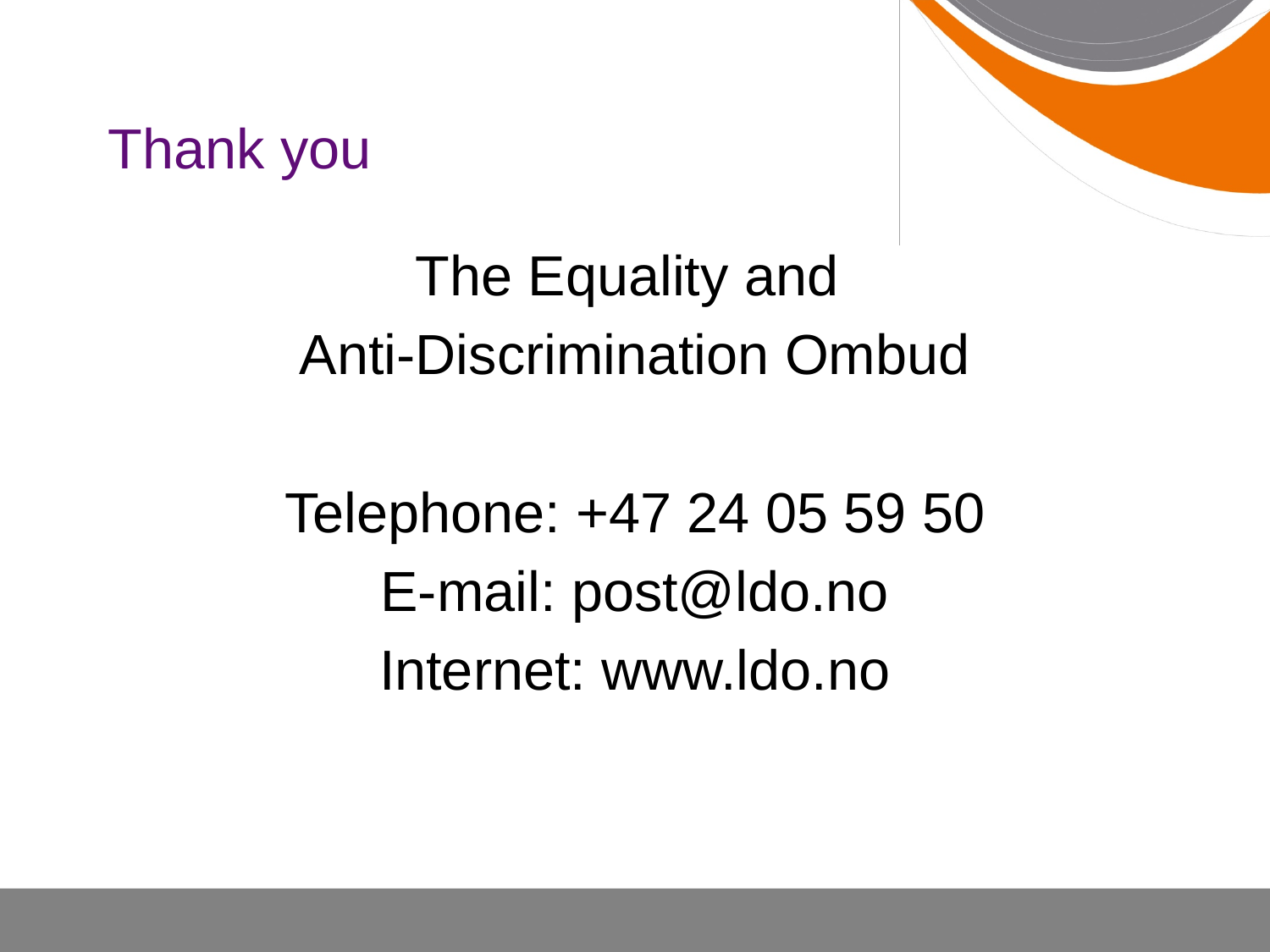

# Thank you
The Equality and
Anti-Discrimination Ombud

Telephone: +47 24 05 59 50
E-mail: post@ldo.no
Internet: www.ldo.no